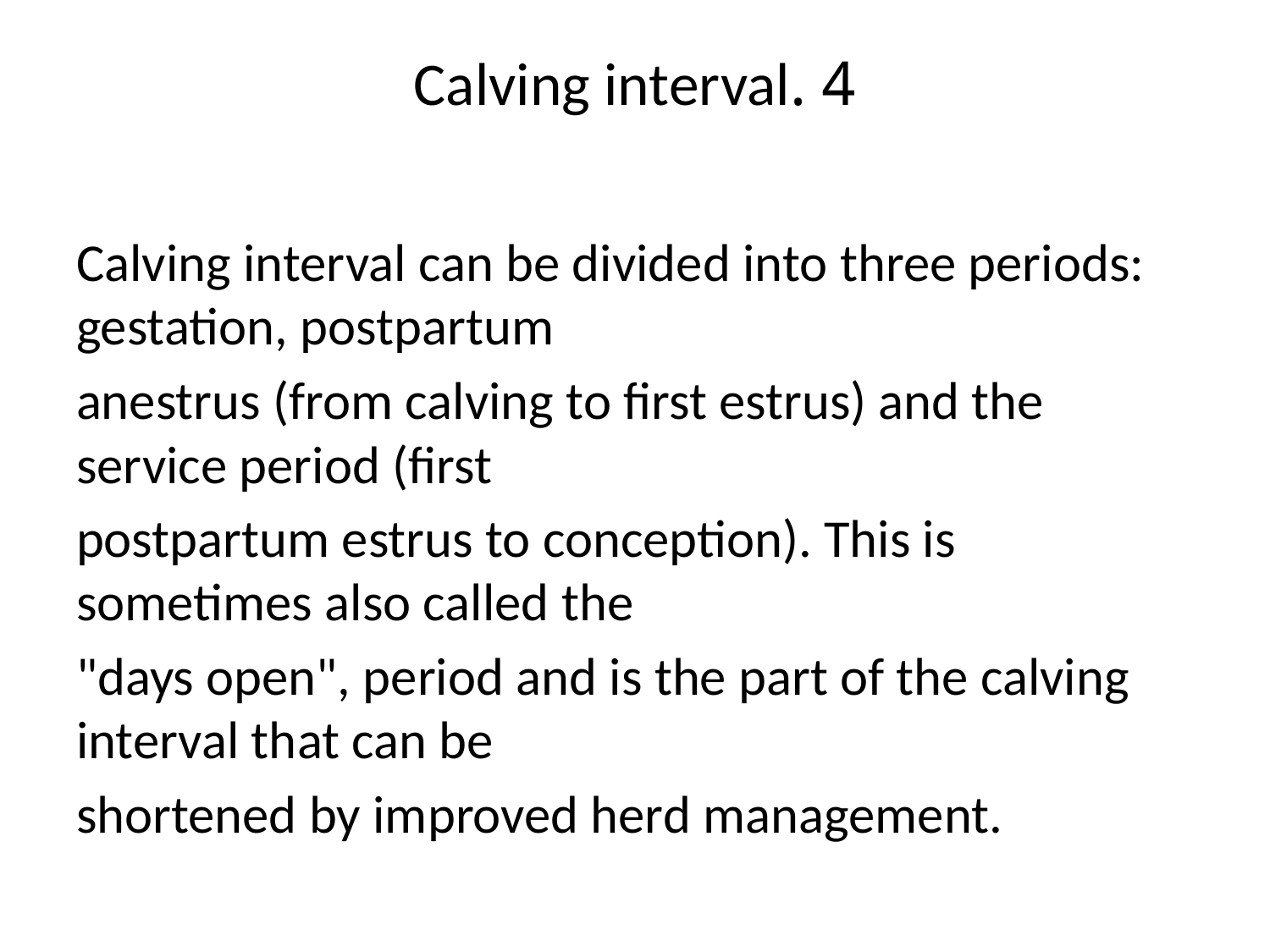

# 4 .Calving interval
Calving interval can be divided into three periods: gestation, postpartum
anestrus (from calving to first estrus) and the service period (first
postpartum estrus to conception). This is sometimes also called the
"days open", period and is the part of the calving interval that can be
shortened by improved herd management.